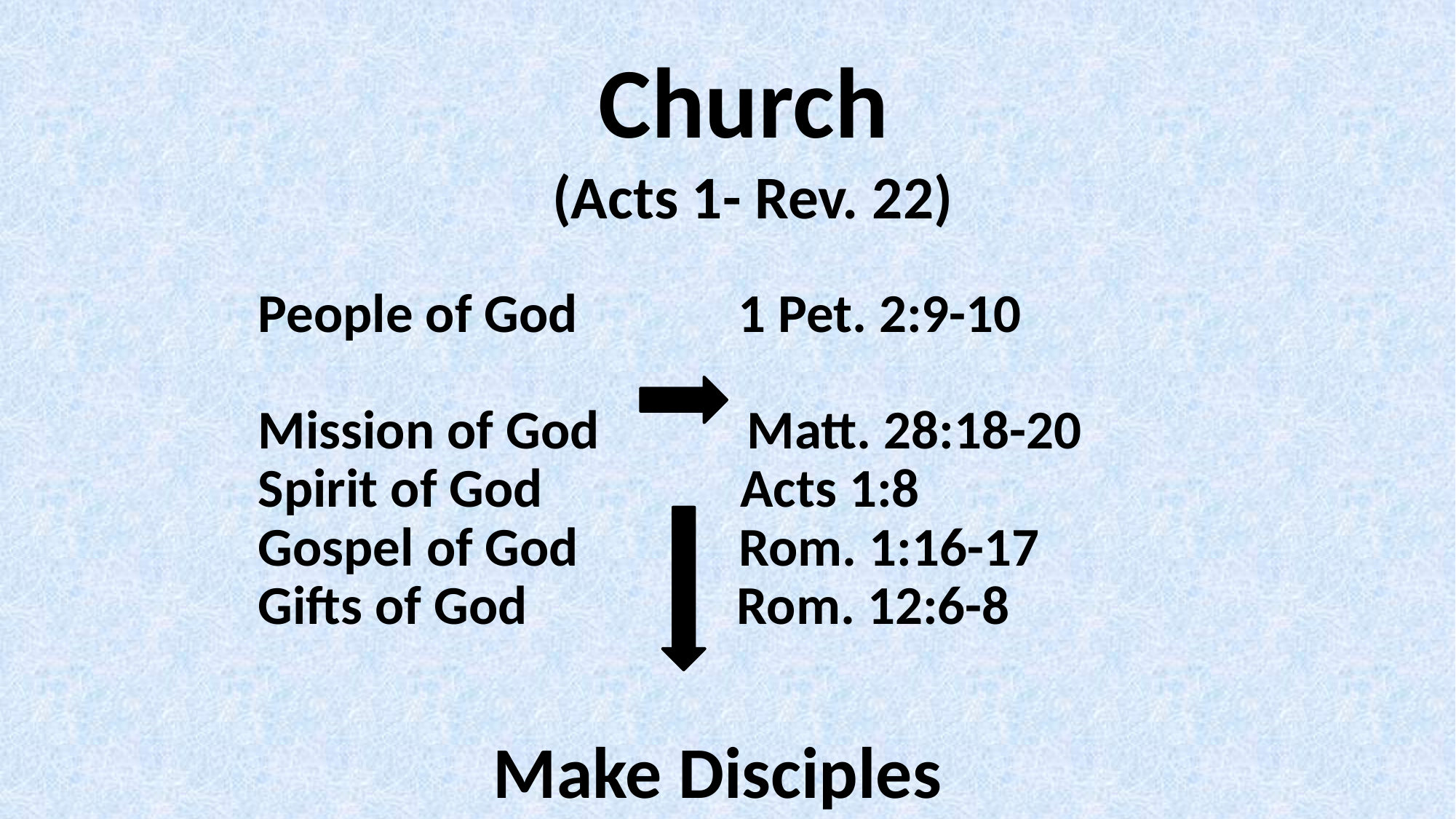

Church
(Acts 1- Rev. 22)

#
| People of God 1 Pet. 2:9-10 Mission of God Matt. 28:18-20 Spirit of God Acts 1:8 Gospel of God Rom. 1:16-17 Gifts of God Rom. 12:6-8 |
| --- |
| Make Disciples |
|  |